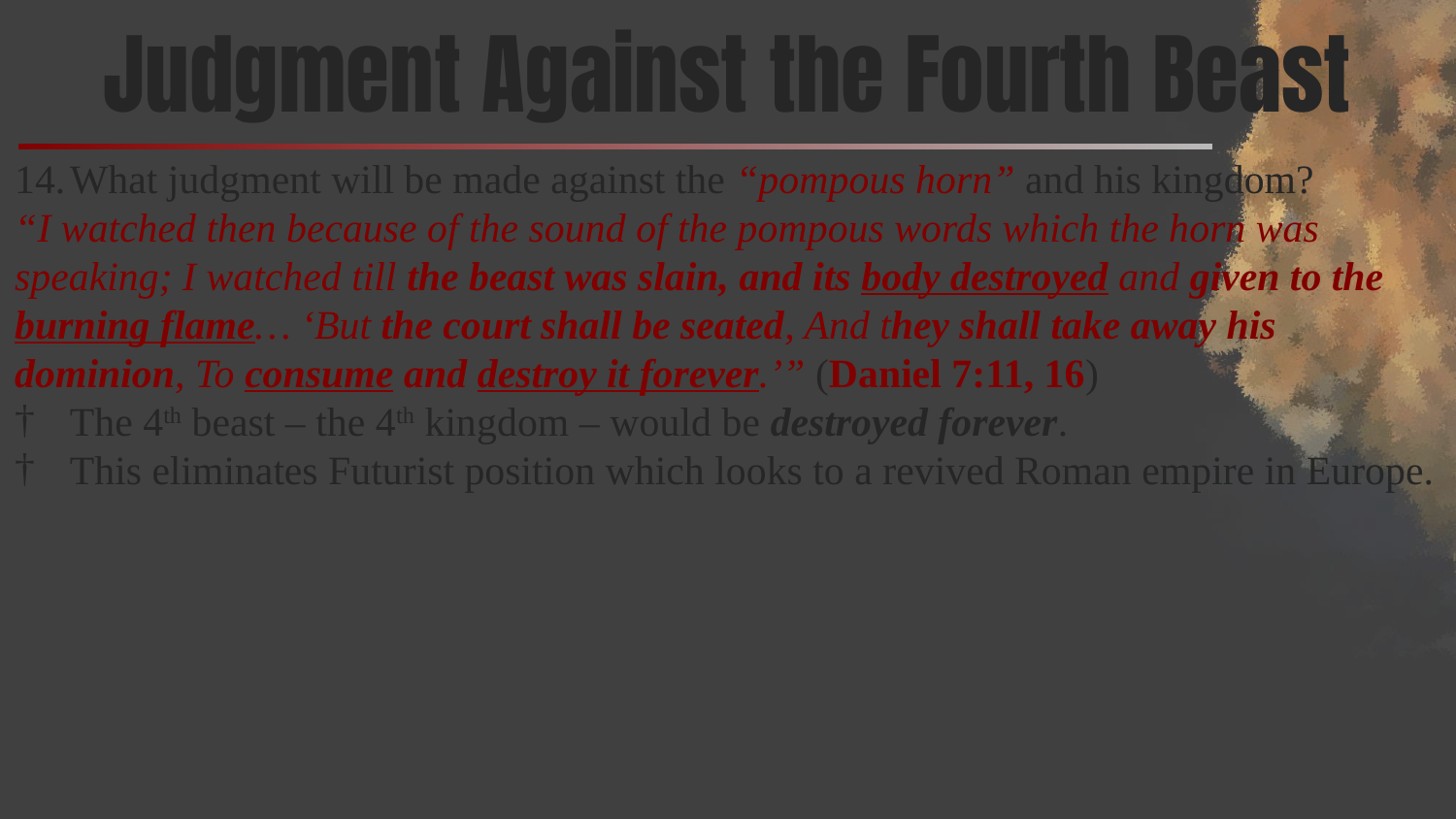

# Judgment Against the Fourth Beast
What judgment will be made against the “pompous horn” and his kingdom?
“I watched then because of the sound of the pompous words which the horn was speaking; I watched till the beast was slain, and its body destroyed and given to the burning flame… ‘But the court shall be seated, And they shall take away his dominion, To consume and destroy it forever.’” (Daniel 7:11, 16)
The 4th beast – the 4th kingdom – would be destroyed forever.
This eliminates Futurist position which looks to a revived Roman empire in Europe.